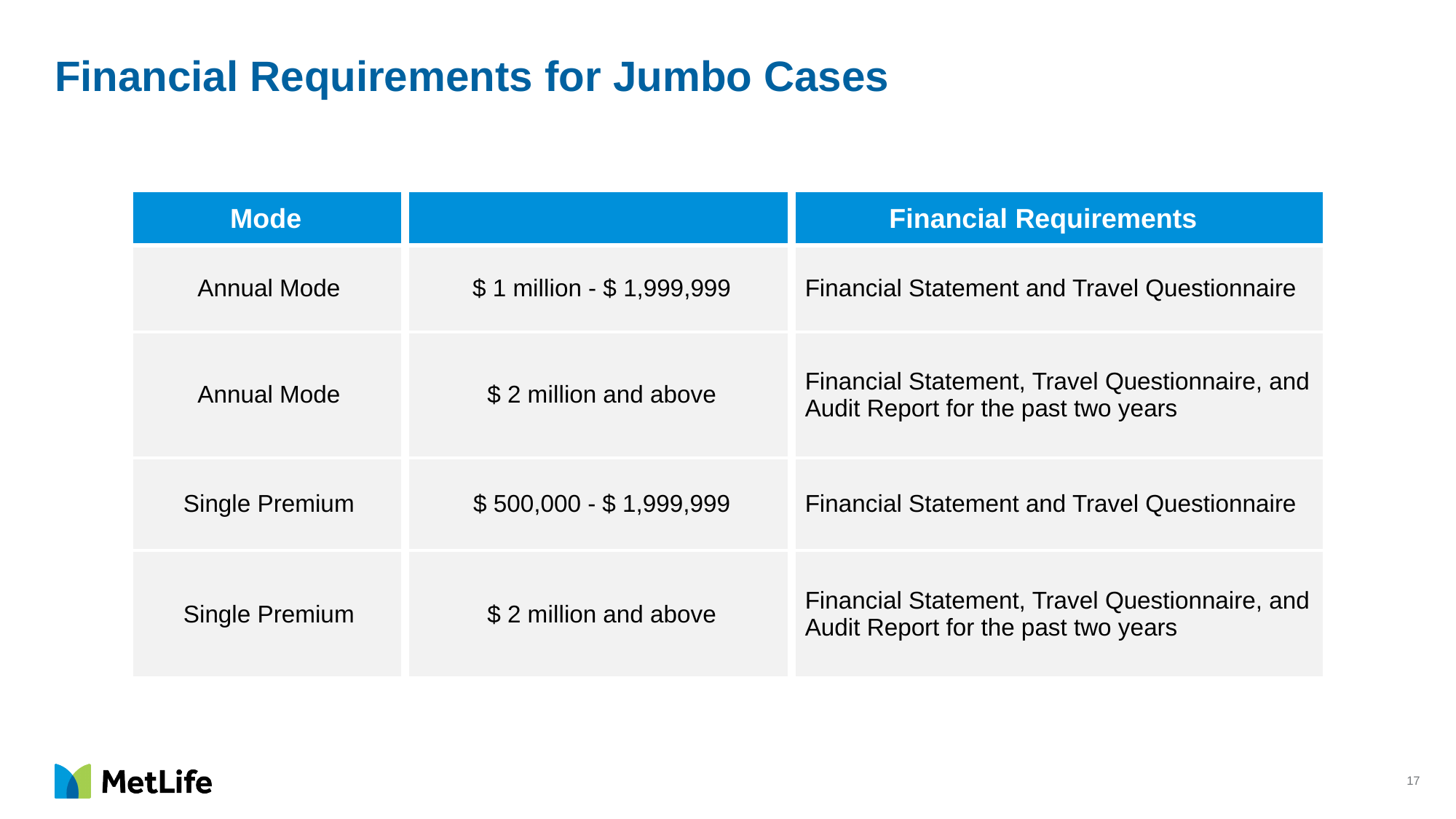

# Financial Requirements for Jumbo Cases
| Mode |  | Financial Requirements |
| --- | --- | --- |
| Annual Mode | $ 1 million - $ 1,999,999 | Financial Statement and Travel Questionnaire |
| Annual Mode | $ 2 million and above | Financial Statement, Travel Questionnaire, and Audit Report for the past two years |
| Single Premium | $ 500,000 - $ 1,999,999 | Financial Statement and Travel Questionnaire |
| Single Premium | $ 2 million and above | Financial Statement, Travel Questionnaire, and Audit Report for the past two years |